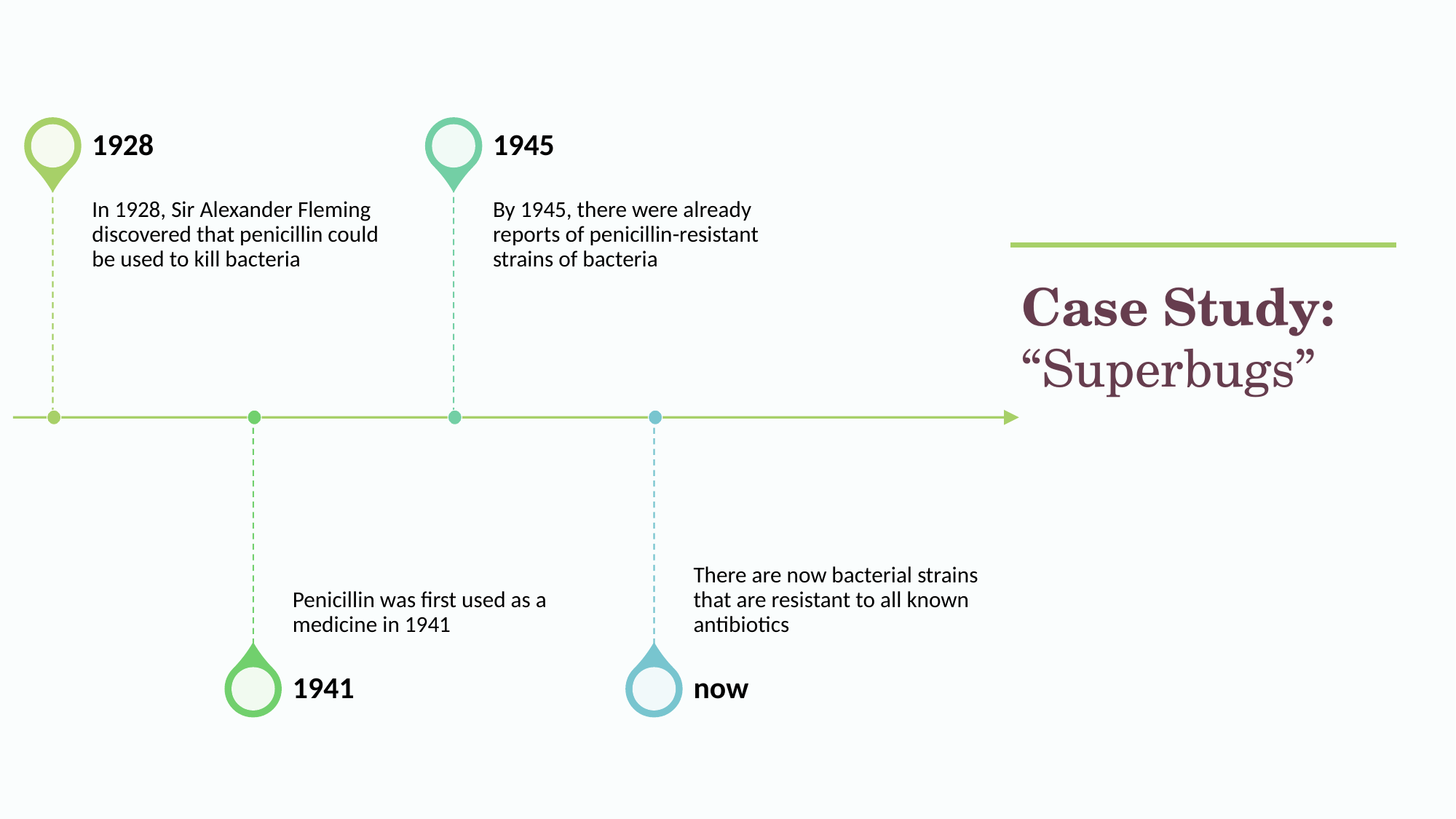

In 1928, Sir Alexander Fleming discovered that penicillin could be used to kill bacteria
1928
Penicillin was first used as a medicine in 1941
1941
By 1945, there were already reports of penicillin-resistant strains of bacteria
1945
There are now bacterial strains that are resistant to all known antibiotics
now
# Case Study: “Superbugs”